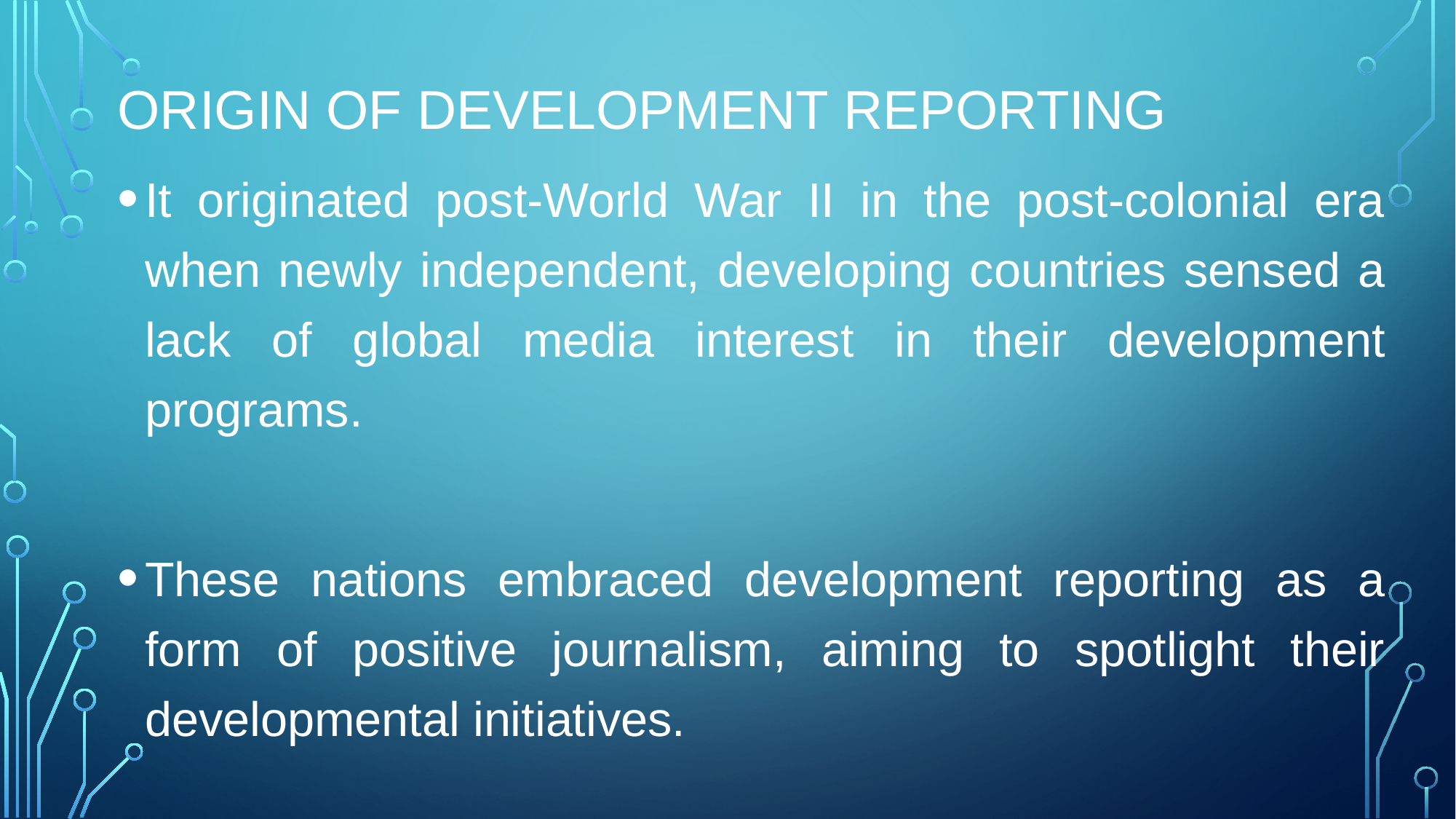

# Origin of development reporting
It originated post-World War II in the post-colonial era when newly independent, developing countries sensed a lack of global media interest in their development programs.

These nations embraced development reporting as a form of positive journalism, aiming to spotlight their developmental initiatives.